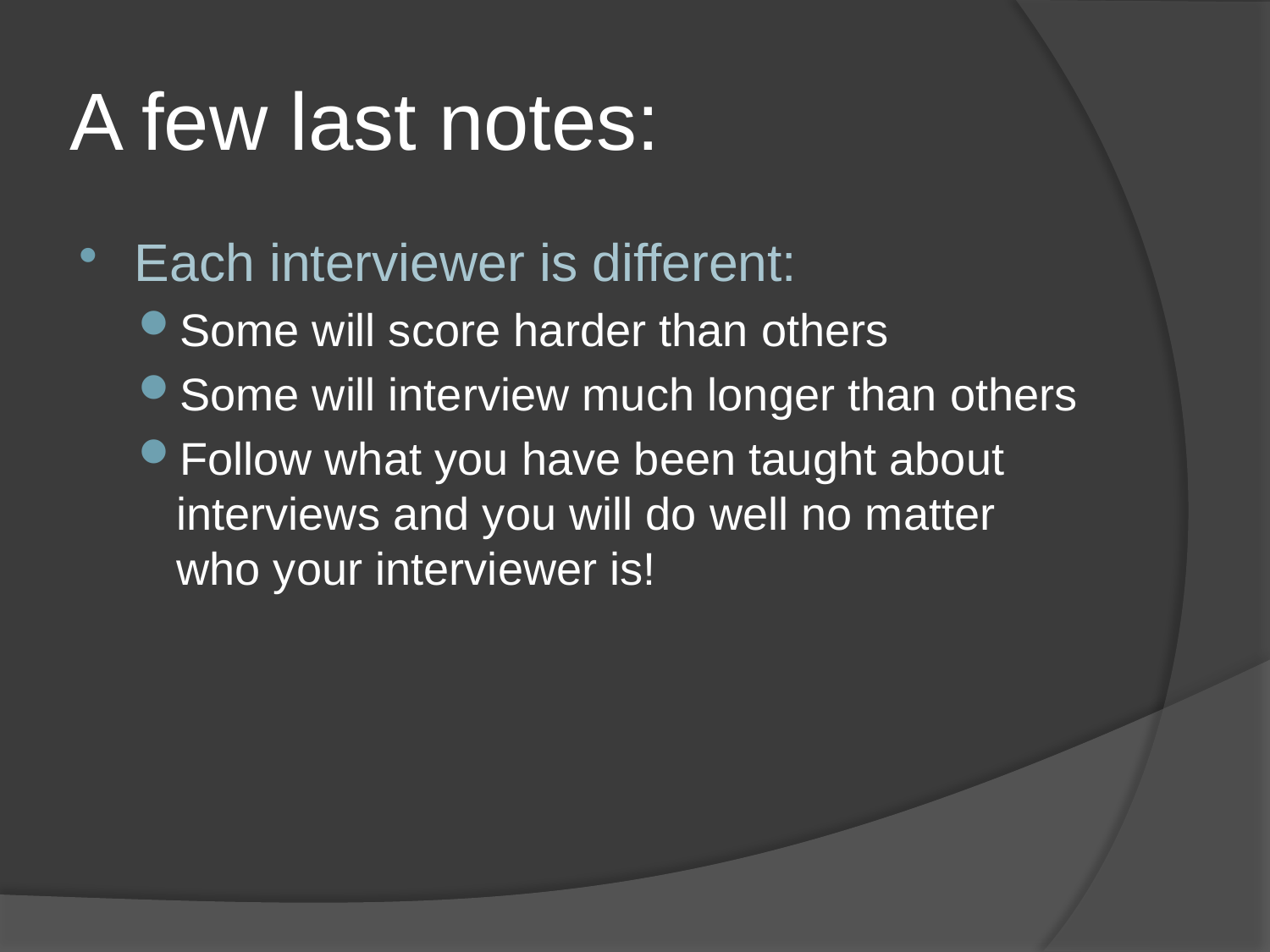

# A few last notes:
Each interviewer is different:
Some will score harder than others
Some will interview much longer than others
Follow what you have been taught about interviews and you will do well no matter who your interviewer is!